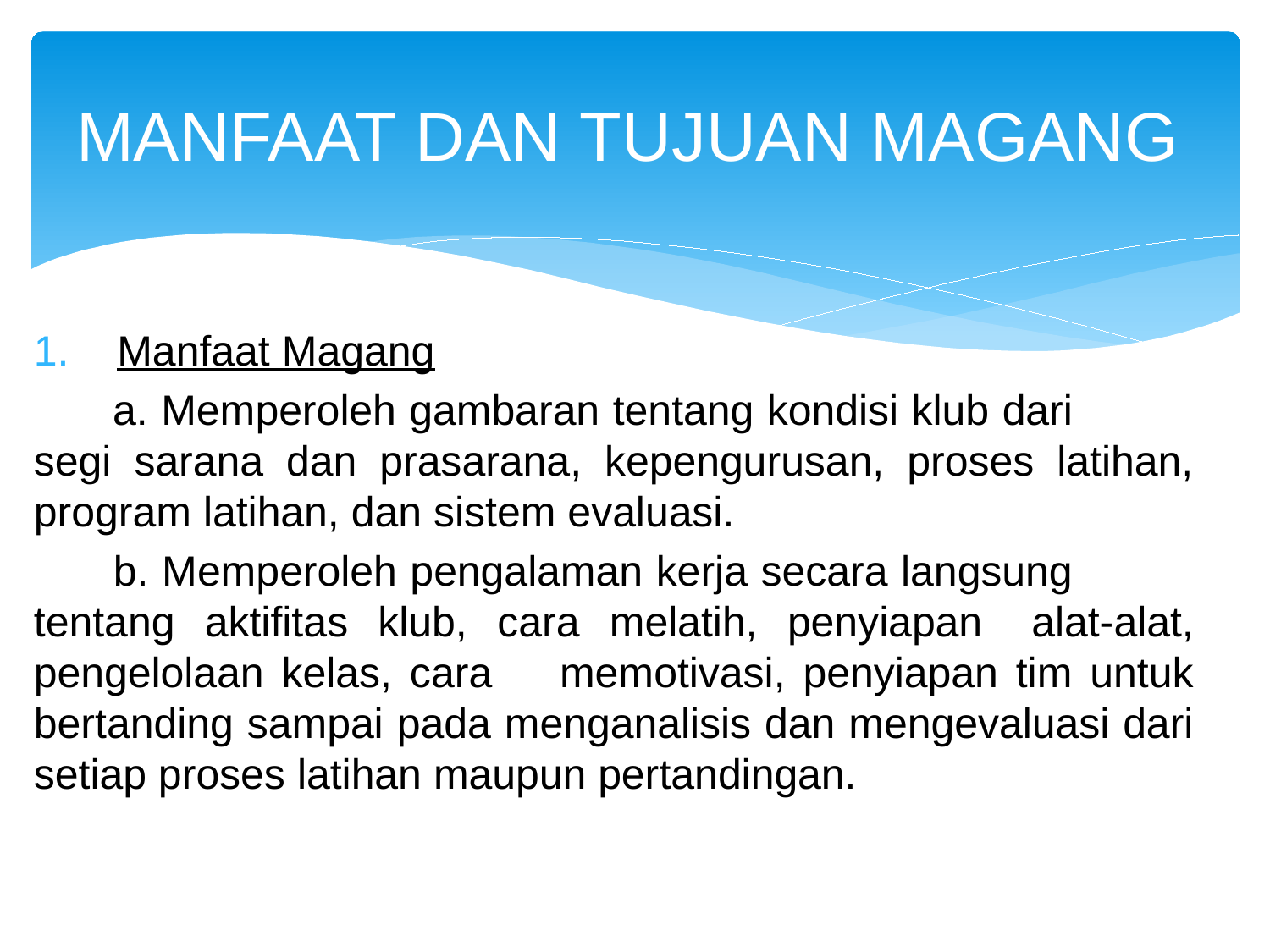

# MANFAAT DAN TUJUAN MAGANG
 Manfaat Magang
      a. Memperoleh gambaran tentang kondisi klub dari 	segi sarana dan prasarana, kepengurusan, proses latihan, program latihan, dan sistem evaluasi.
      b. Memperoleh pengalaman kerja secara langsung 	tentang aktifitas klub, cara melatih, penyiapan 	alat-alat, pengelolaan kelas, cara 	memotivasi, penyiapan tim untuk bertanding sampai pada menganalisis dan mengevaluasi dari setiap proses latihan maupun pertandingan.